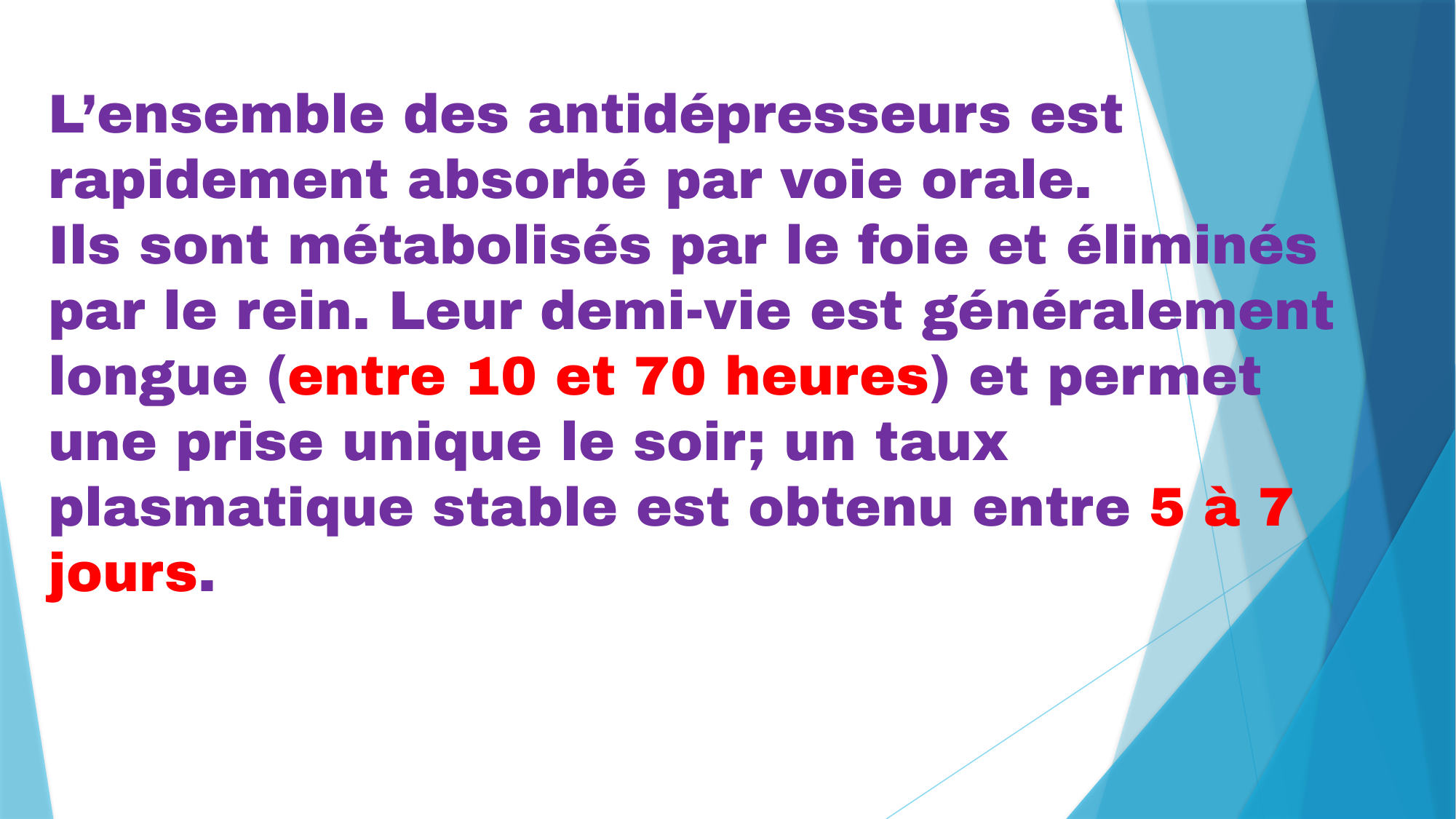

# L’ensemble des antidépresseurs est rapidement absorbé par voie orale. Ils sont métabolisés par le foie et éliminés par le rein. Leur demi-vie est généralement longue (entre 10 et 70 heures) et permet une prise unique le soir; un taux plasmatique stable est obtenu entre 5 à 7 jours.